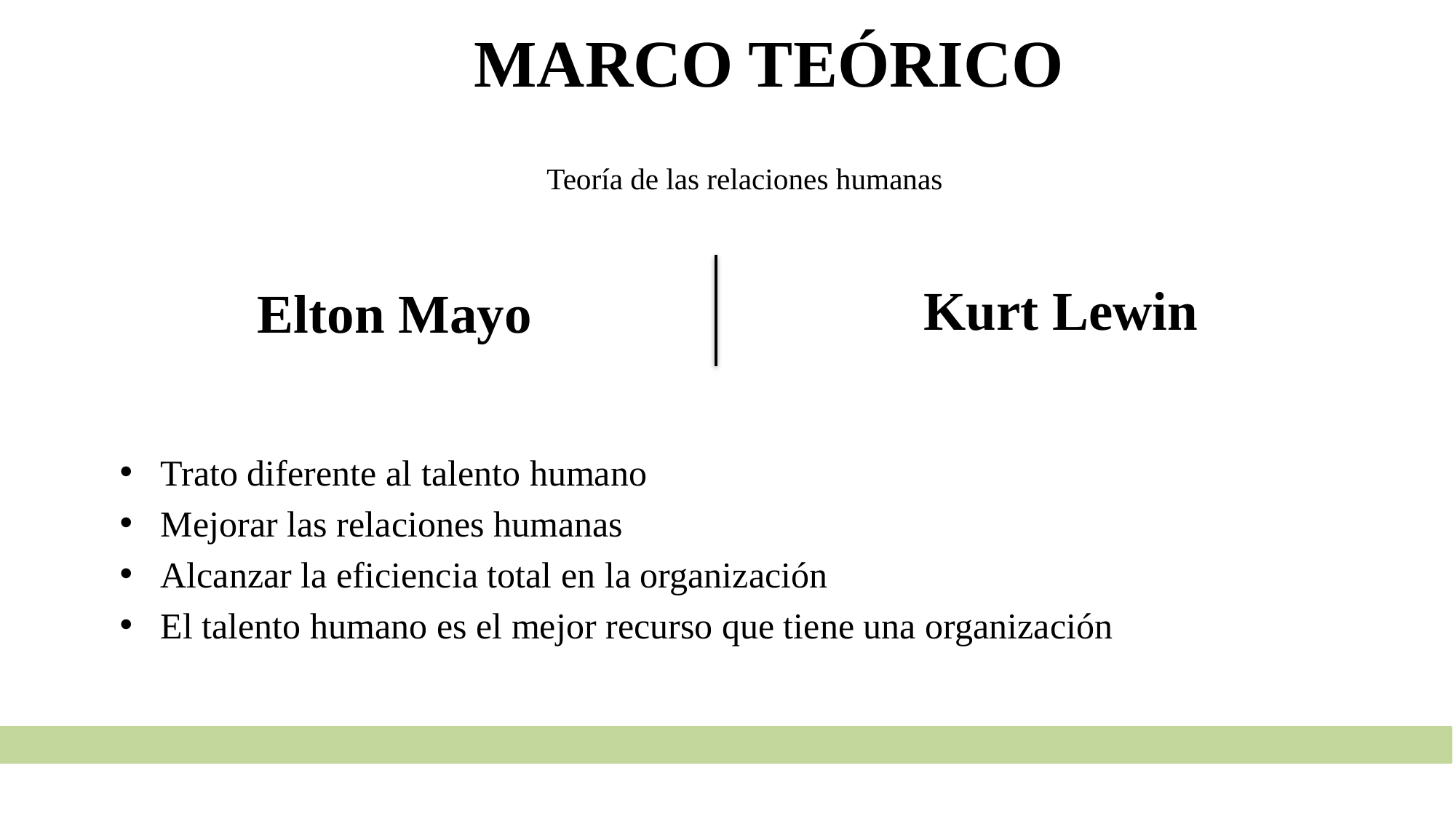

MARCO TEÓRICO
# Teoría de las relaciones humanas
Kurt Lewin
Elton Mayo
Trato diferente al talento humano
Mejorar las relaciones humanas
Alcanzar la eficiencia total en la organización
El talento humano es el mejor recurso que tiene una organización